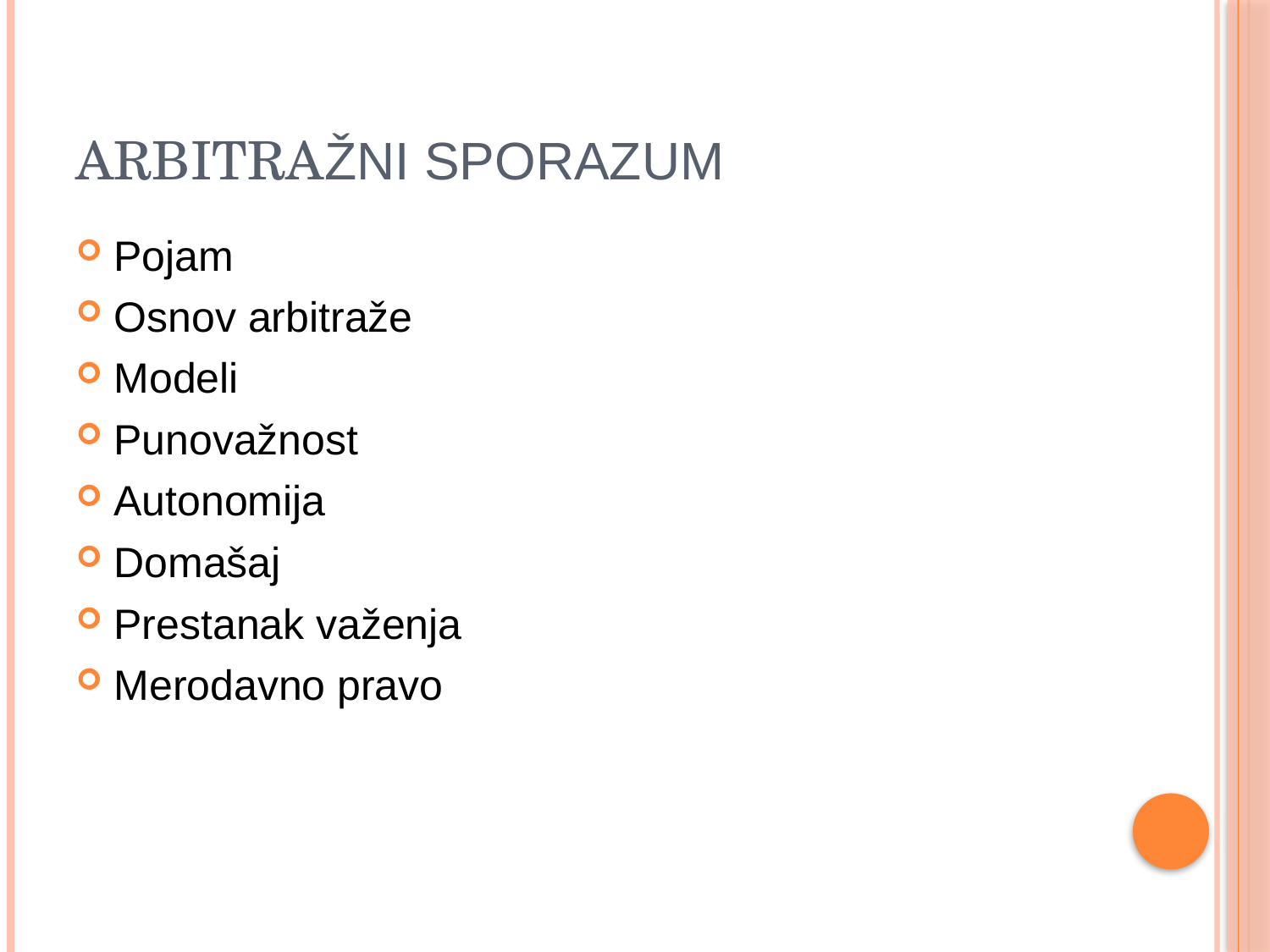

# ARBITRAŽNI SPORAZUM
Pojam
Osnov arbitraže
Modeli
Punovažnost
Autonomija
Domašaj
Prestanak važenja
Merodavno pravo